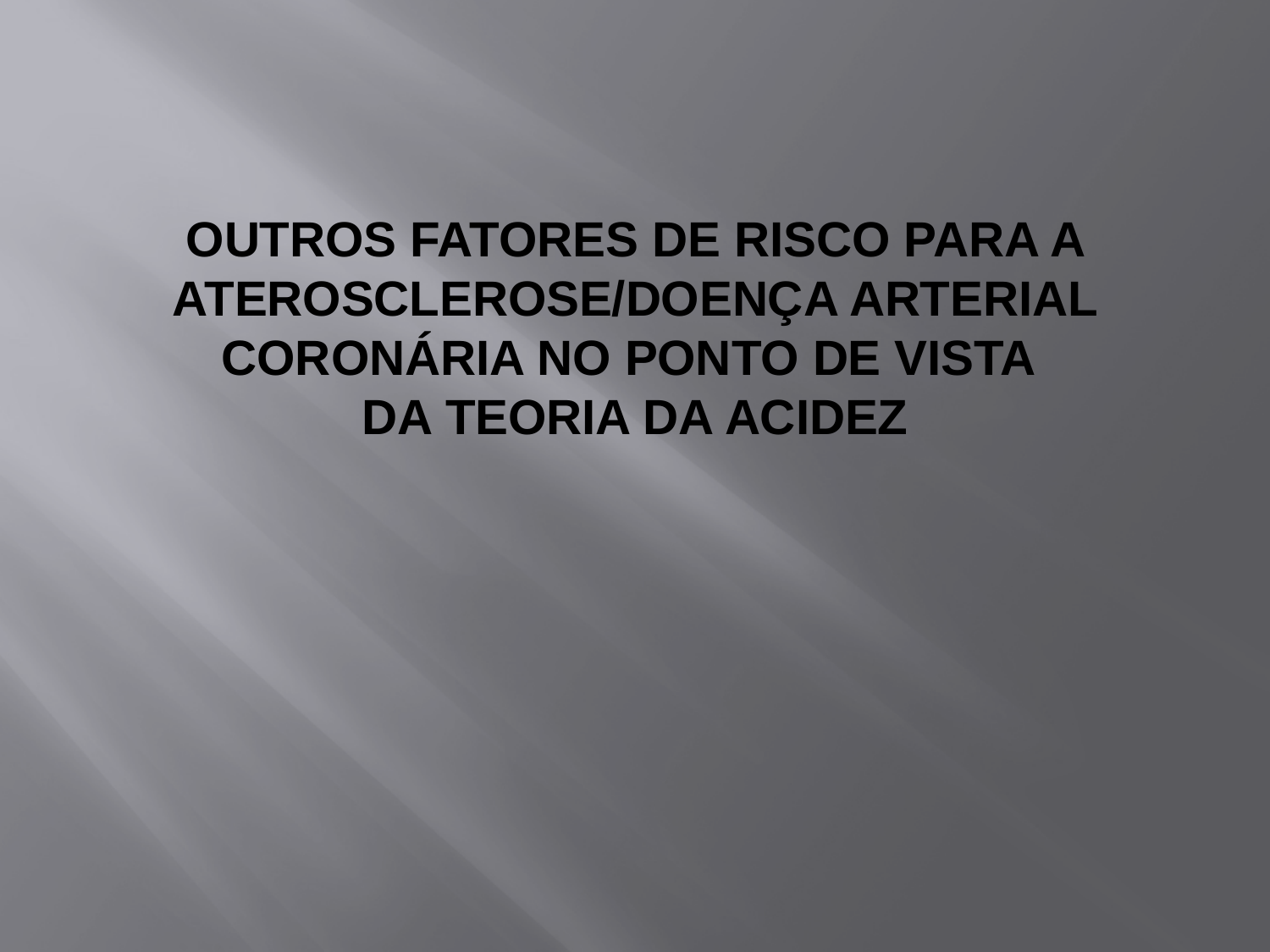

# Outros fatores de risco para a aterosclerose/Doença arterial coronária no ponto de vista da teoria da acidez